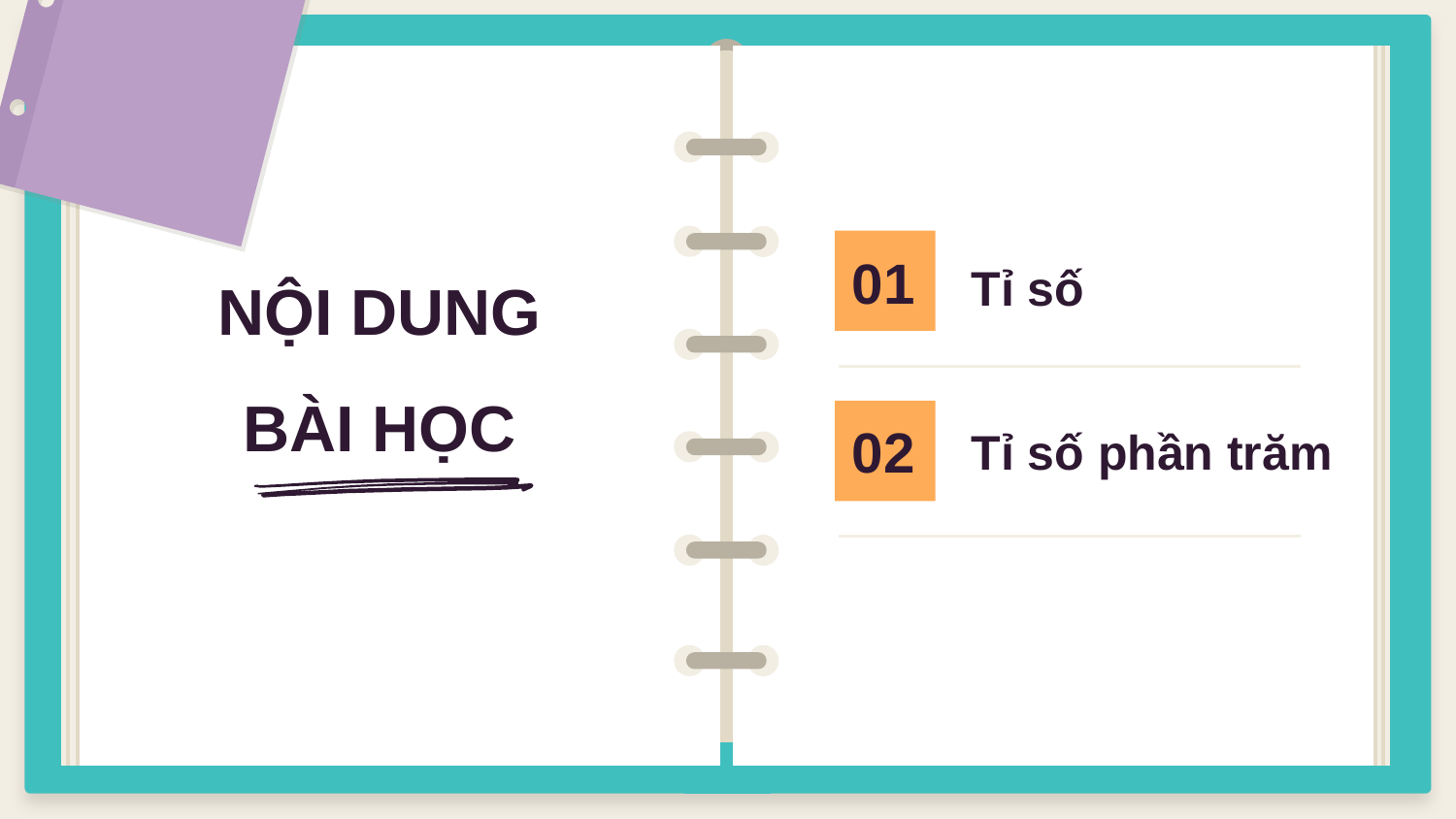

01
Tỉ số
# NỘI DUNG BÀI HỌC

02
Tỉ số phần trăm